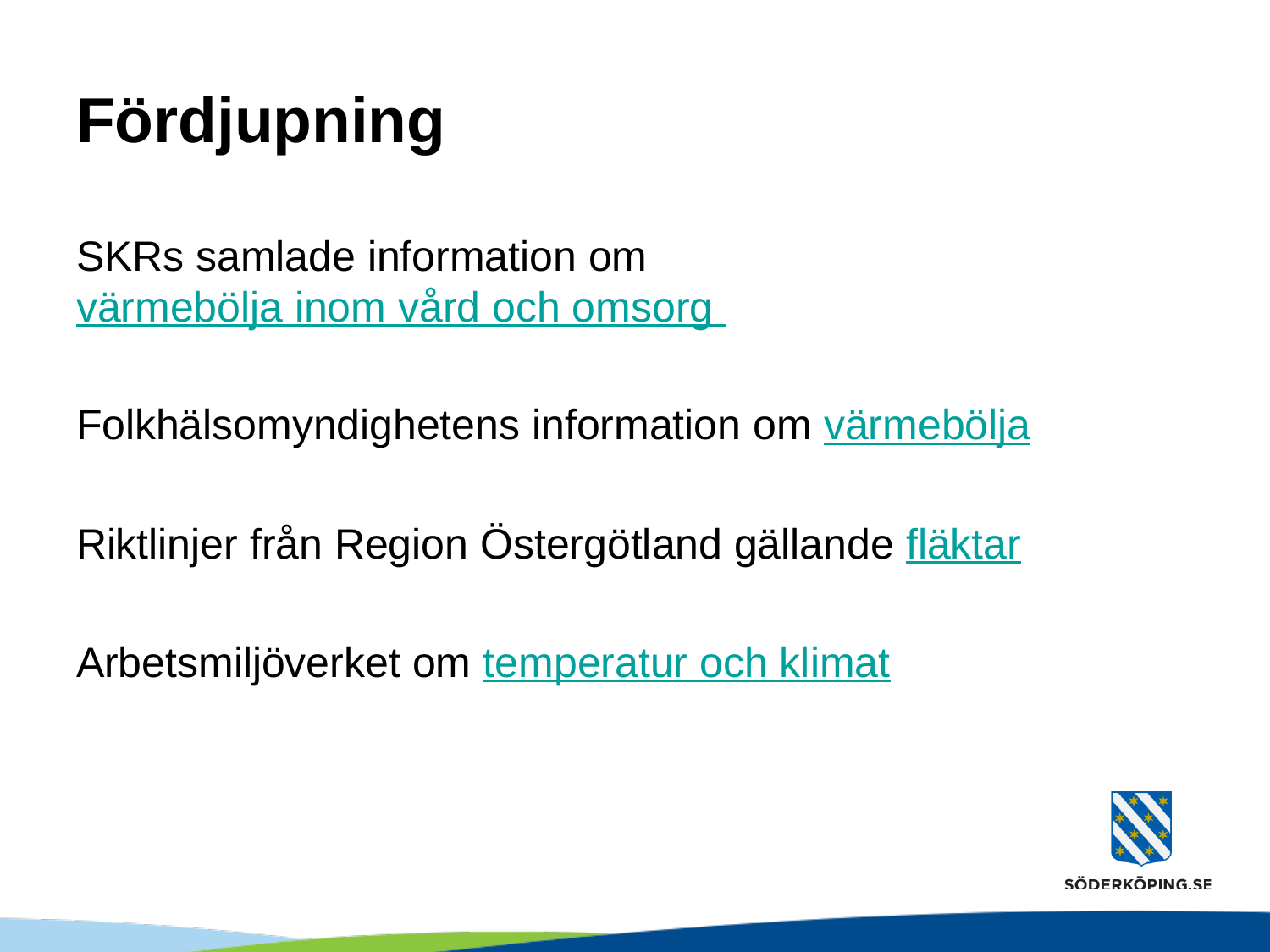

# Fördjupning
SKRs samlade information om värmebölja inom vård och omsorg

Folkhälsomyndighetens information om värmebölja

Riktlinjer från Region Östergötland gällande fläktar

Arbetsmiljöverket om temperatur och klimat